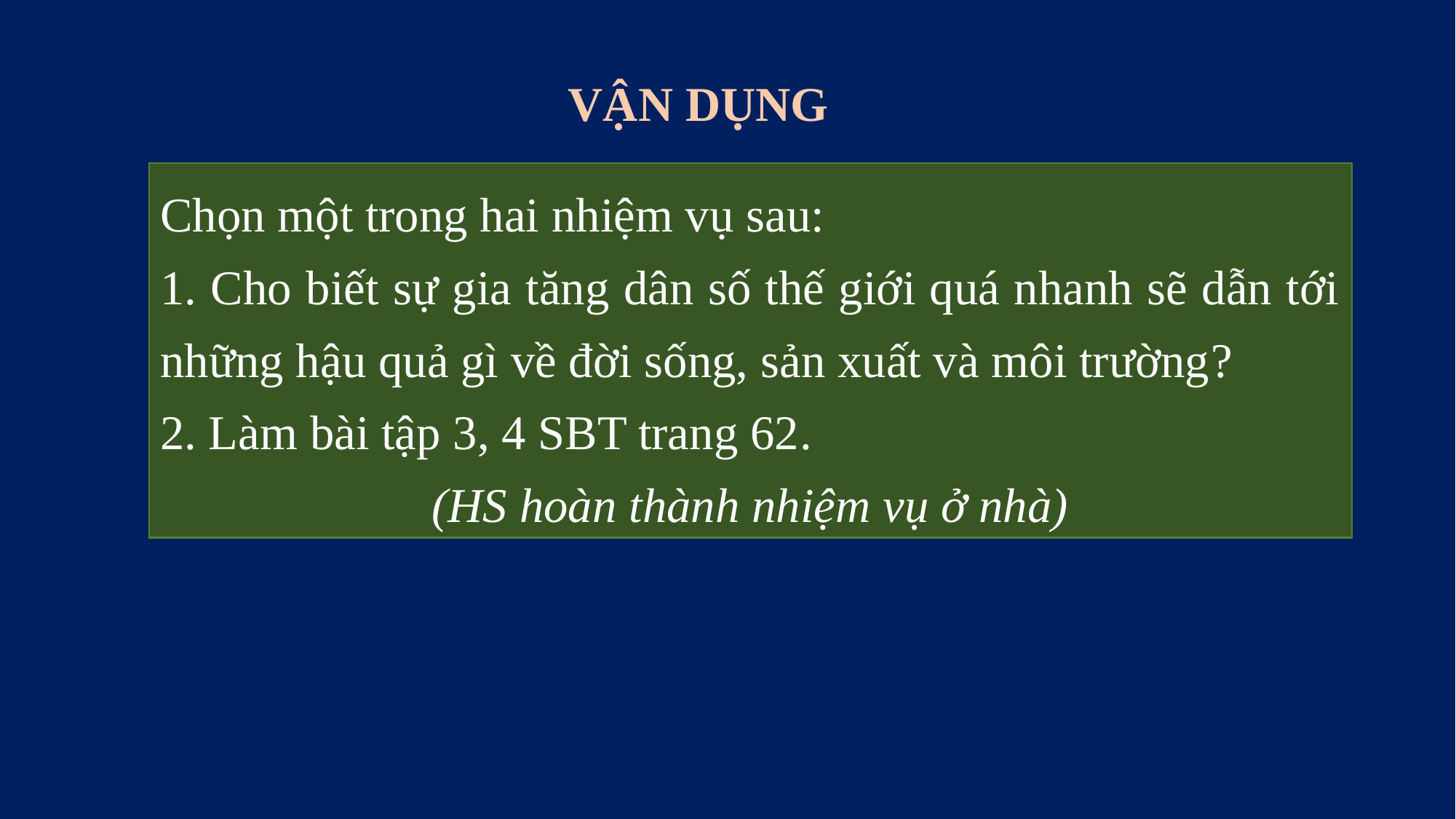

VẬN DỤNG
Chọn một trong hai nhiệm vụ sau:
1. Cho biết sự gia tăng dân số thế giới quá nhanh sẽ dẫn tới những hậu quả gì về đời sống, sản xuất và môi trường?
2. Làm bài tập 3, 4 SBT trang 62.
(HS hoàn thành nhiệm vụ ở nhà)